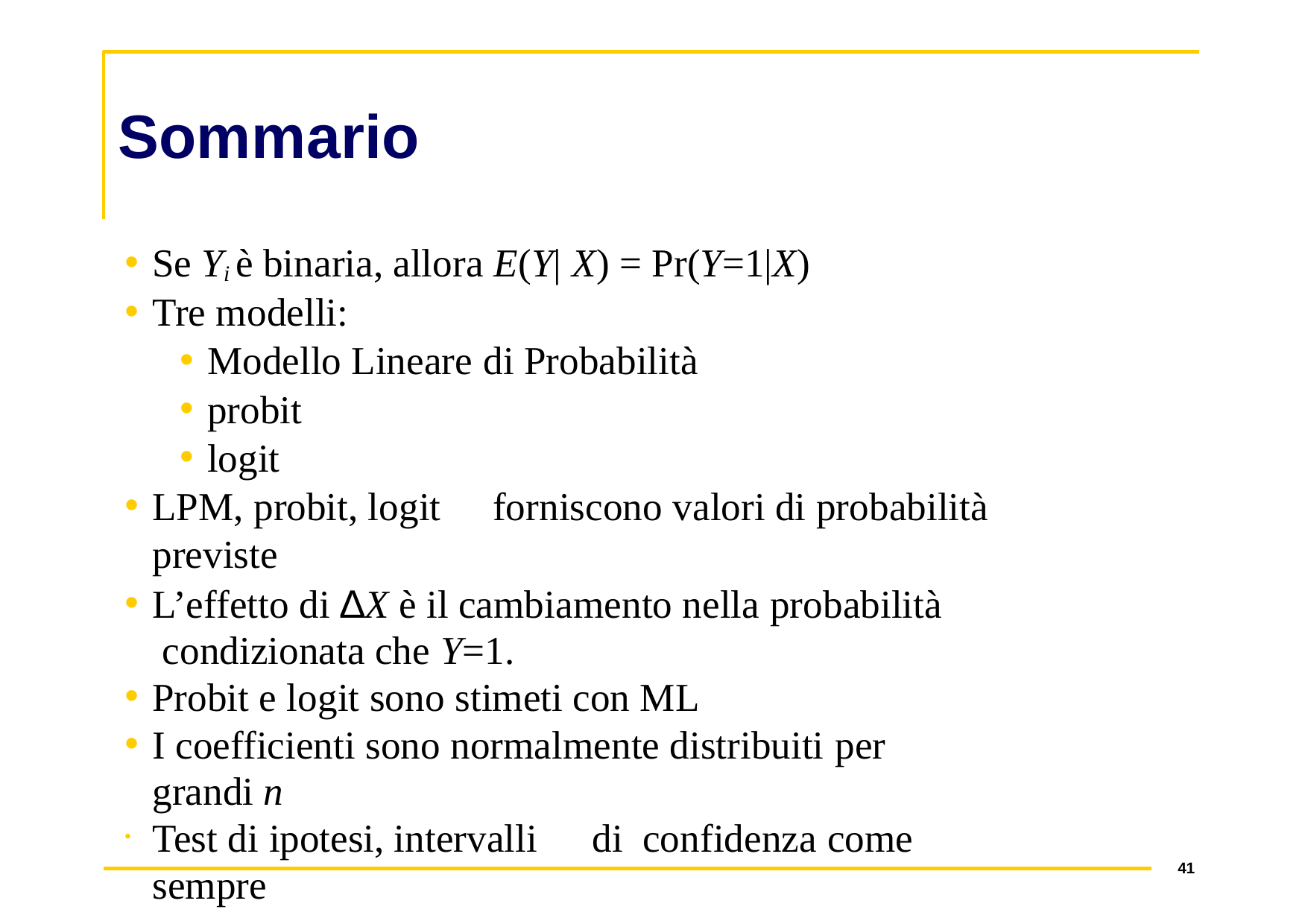

# Sommario
Se Yi è binaria, allora E(Y| X) = Pr(Y=1|X)
Tre modelli:
Modello Lineare di Probabilità
probit
logit
LPM, probit, logit	forniscono valori di probabilità previste
L’effetto di ∆X è il cambiamento nella probabilità  condizionata che Y=1.
Probit e logit sono stimeti con ML
I coefficienti sono normalmente distribuiti per grandi n
Test di ipotesi, intervalli	di	confidenza come sempre
41